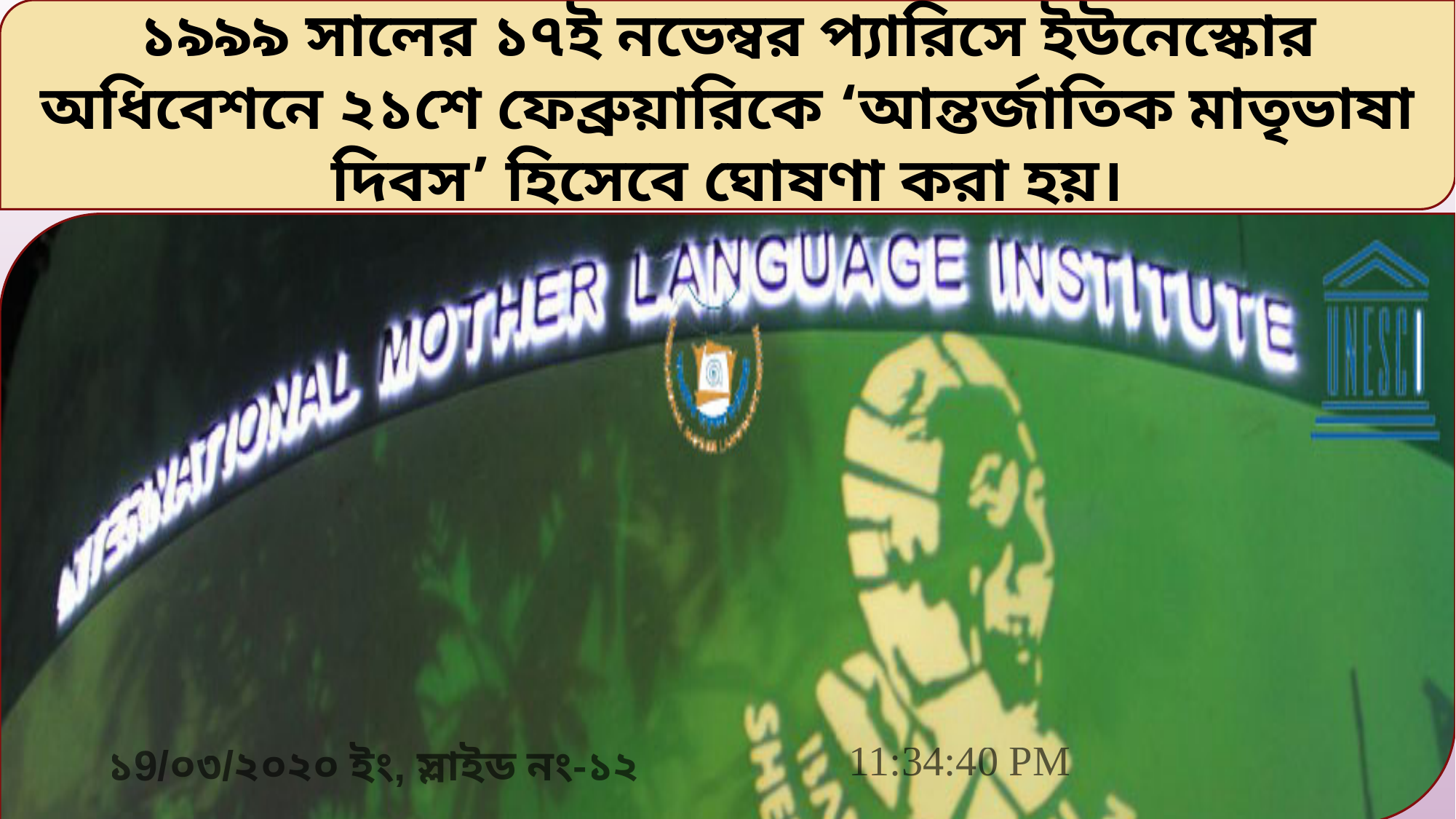

১৯৯৯ সালের ১৭ই নভেম্বর প্যারিসে ইউনেস্কোর অধিবেশনে ২১শে ফেব্রুয়ারিকে ‘আন্তর্জাতিক মাতৃভাষা দিবস’ হিসেবে ঘোষণা করা হয়।

11:34:40 PM
১9/০৩/২০২০ ইং, স্লাইড নং-১২